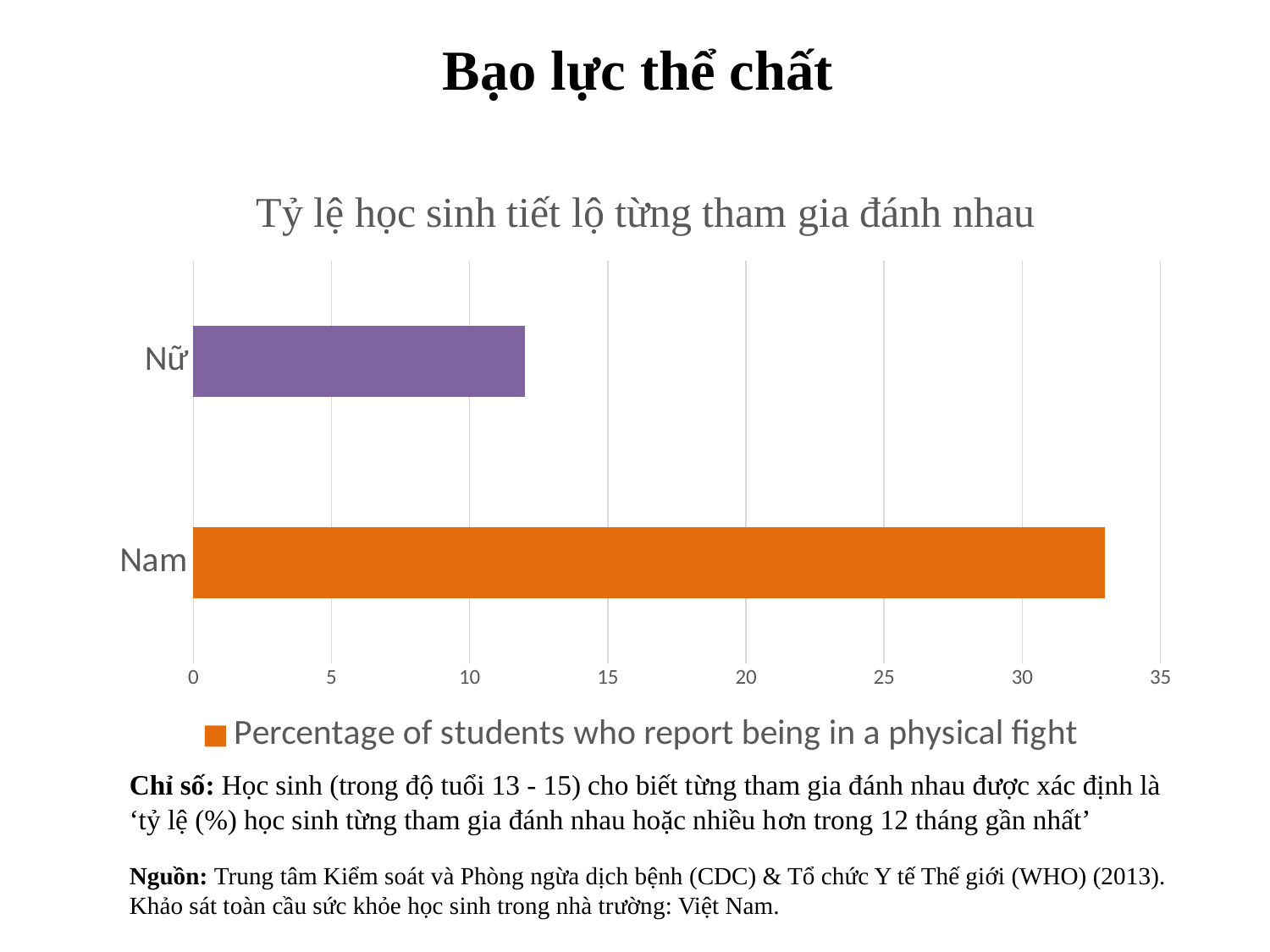

# Bạo lực thể chất

### Chart: Tỷ lệ học sinh tiết lộ từng tham gia đánh nhau

| Category | Percentage of students who report being in a physical fight  |
|---|---|
| Nam | 33.0 |
| Nữ | 12.0 |
Chỉ số: Học sinh (trong độ tuổi 13 - 15) cho biết từng tham gia đánh nhau được xác định là ‘tỷ lệ (%) học sinh từng tham gia đánh nhau hoặc nhiều hơn trong 12 tháng gần nhất’

Nguồn: Trung tâm Kiểm soát và Phòng ngừa dịch bệnh (CDC) & Tổ chức Y tế Thế giới (WHO) (2013). Khảo sát toàn cầu sức khỏe học sinh trong nhà trường: Việt Nam.